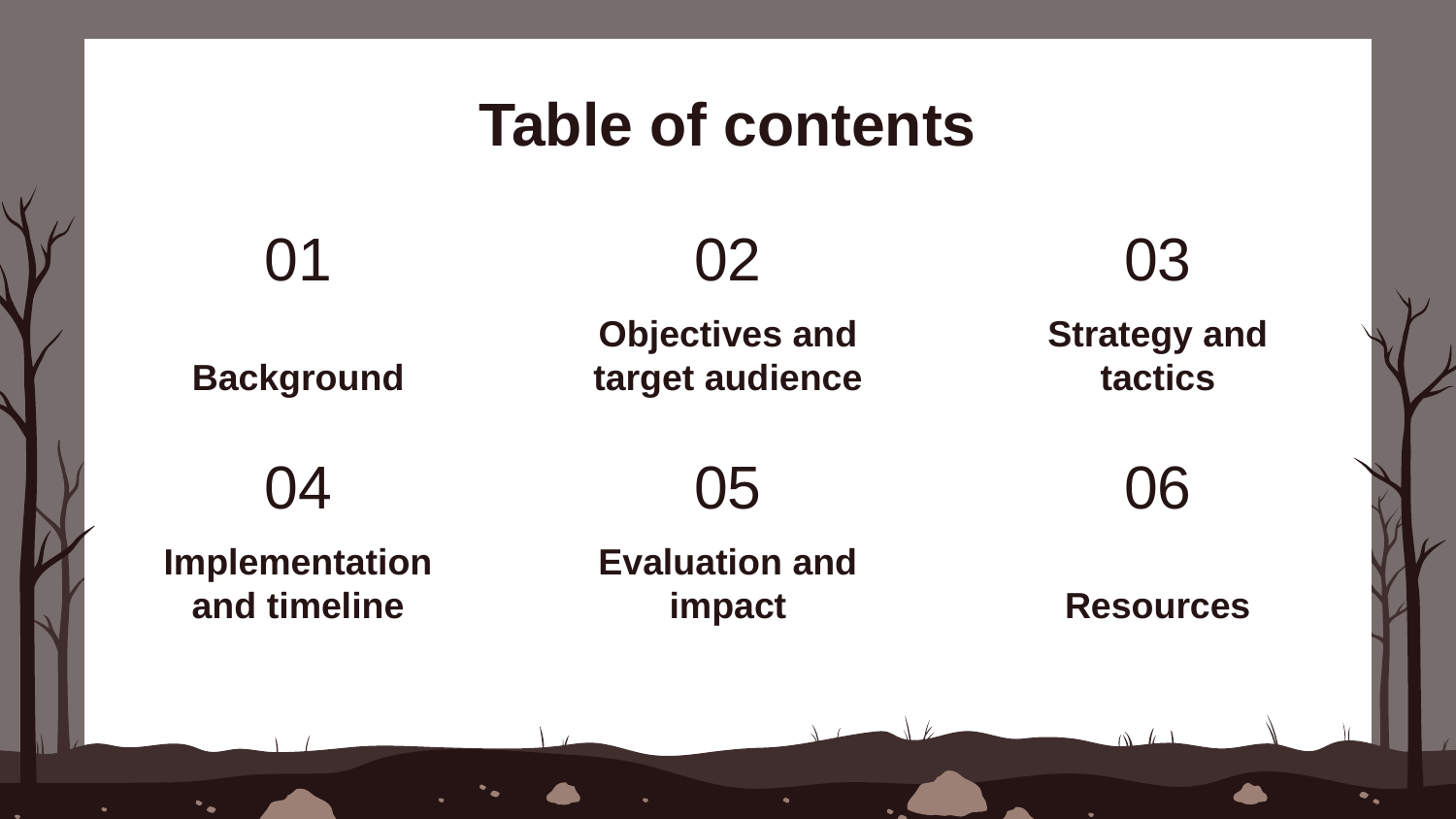

# Table of contents
01
02
03
Background
Objectives and target audience
Strategy and tactics
04
05
06
Implementation and timeline
Evaluation and impact
Resources